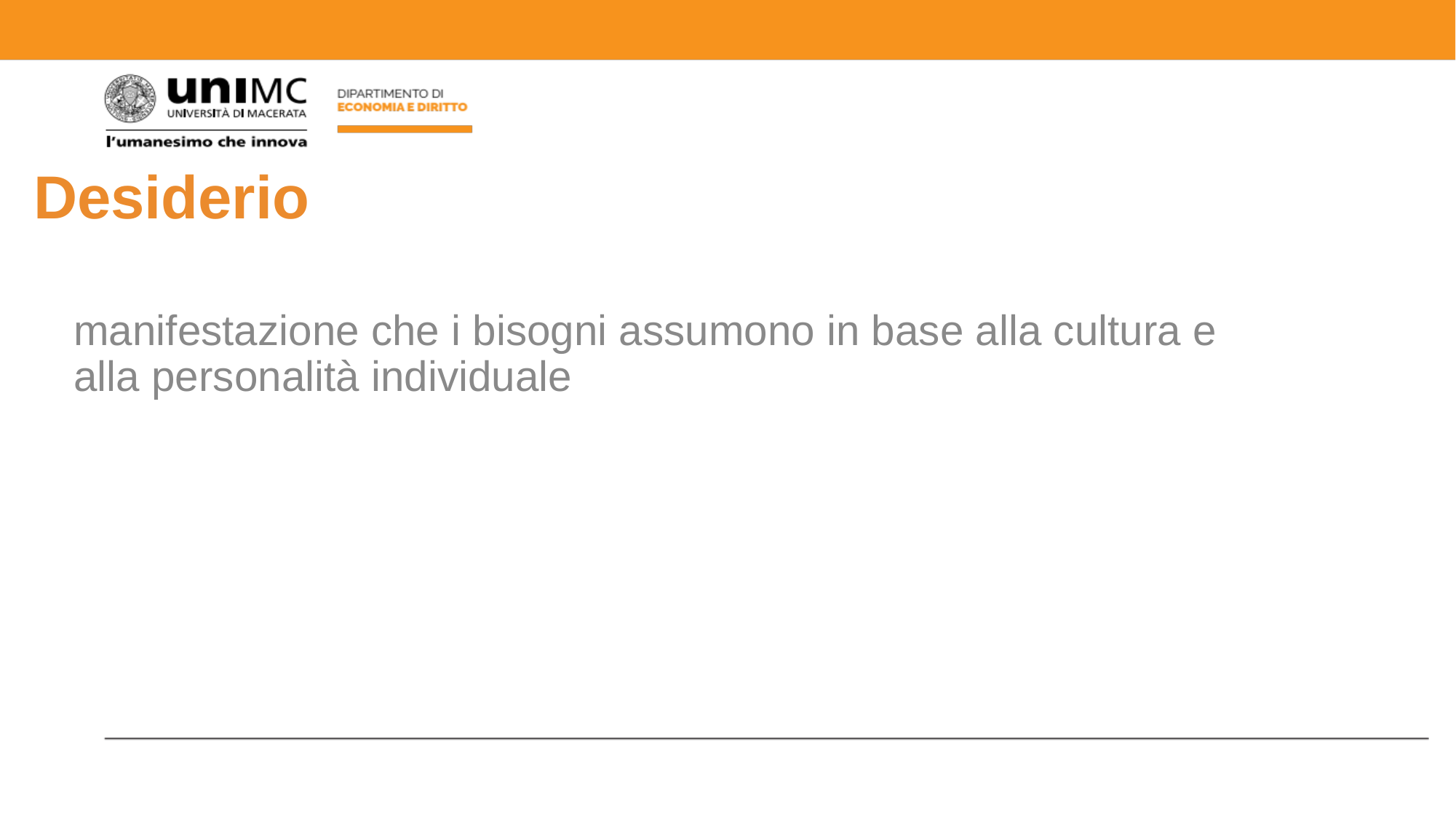

# Desiderio
manifestazione che i bisogni assumono in base alla cultura e alla personalità individuale